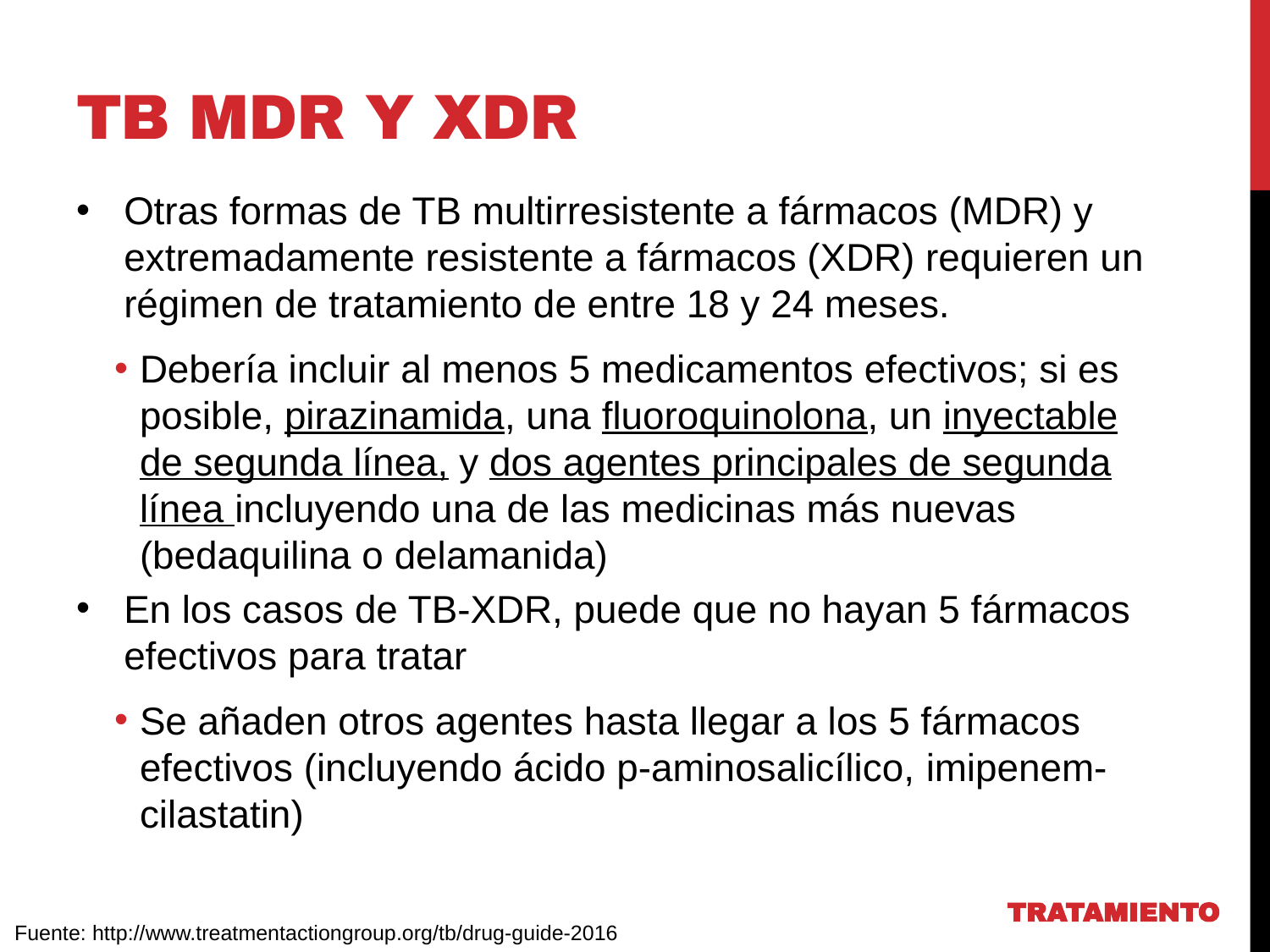

# TB MDR Y XDR
Otras formas de TB multirresistente a fármacos (MDR) y extremadamente resistente a fármacos (XDR) requieren un régimen de tratamiento de entre 18 y 24 meses.
Debería incluir al menos 5 medicamentos efectivos; si es posible, pirazinamida, una fluoroquinolona, un inyectable de segunda línea, y dos agentes principales de segunda línea incluyendo una de las medicinas más nuevas (bedaquilina o delamanida)
En los casos de TB-XDR, puede que no hayan 5 fármacos efectivos para tratar
Se añaden otros agentes hasta llegar a los 5 fármacos efectivos (incluyendo ácido p-aminosalicílico, imipenem-cilastatin)
TRATAMIENTO
Fuente: http://www.treatmentactiongroup.org/tb/drug-guide-2016